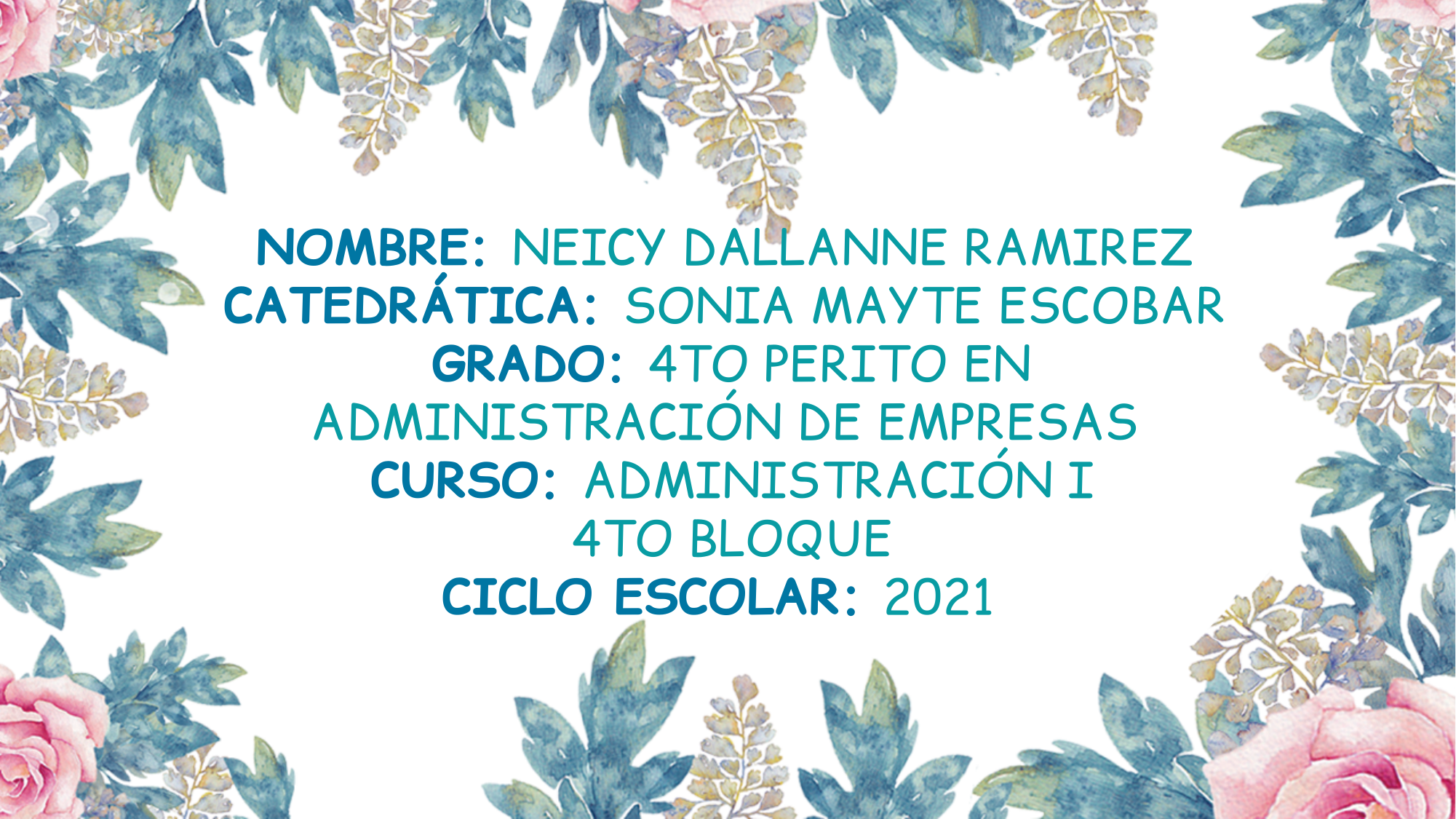

NOMBRE: NEICY DALLANNE RAMIREZ
CATEDRÁTICA: SONIA MAYTE ESCOBAR
GRADO: 4TO PERITO EN ADMINISTRACIÓN DE EMPRESAS
CURSO: ADMINISTRACIÓN I
4TO BLOQUE
CICLO ESCOLAR: 2021